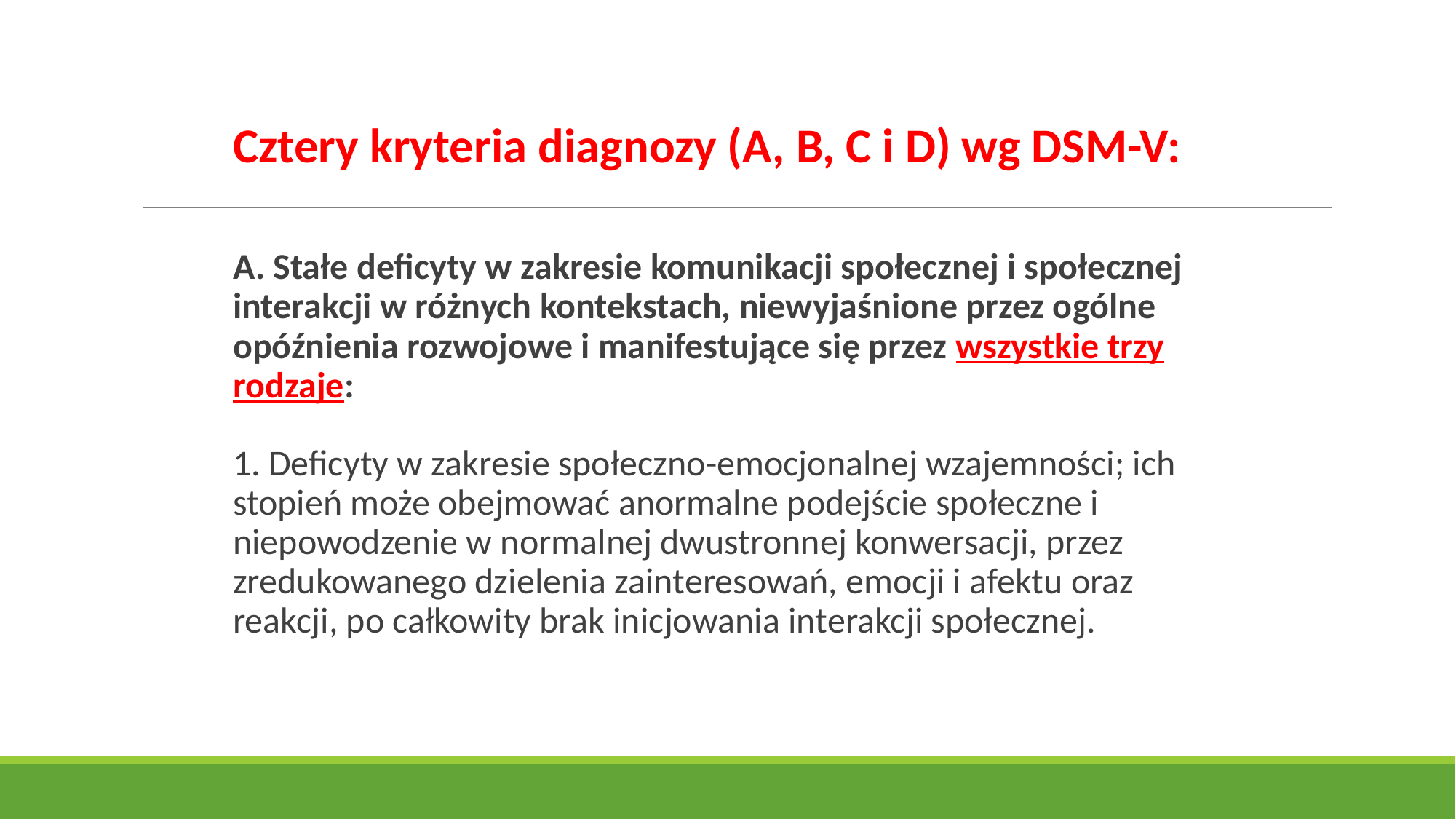

Cztery kryteria diagnozy (A, B, C i D) wg DSM-V:

A. Stałe deficyty w zakresie komunikacji społecznej i społecznej interakcji w różnych kontekstach, niewyjaśnione przez ogólne opóźnienia rozwojowe i manifestujące się przez wszystkie trzy rodzaje:
1. Deficyty w zakresie społeczno-emocjonalnej wzajemności; ich stopień może obejmować anormalne podejście społeczne i niepowodzenie w normalnej dwustronnej konwersacji, przez zredukowanego dzielenia zainteresowań, emocji i afektu oraz reakcji, po całkowity brak inicjowania interakcji społecznej.